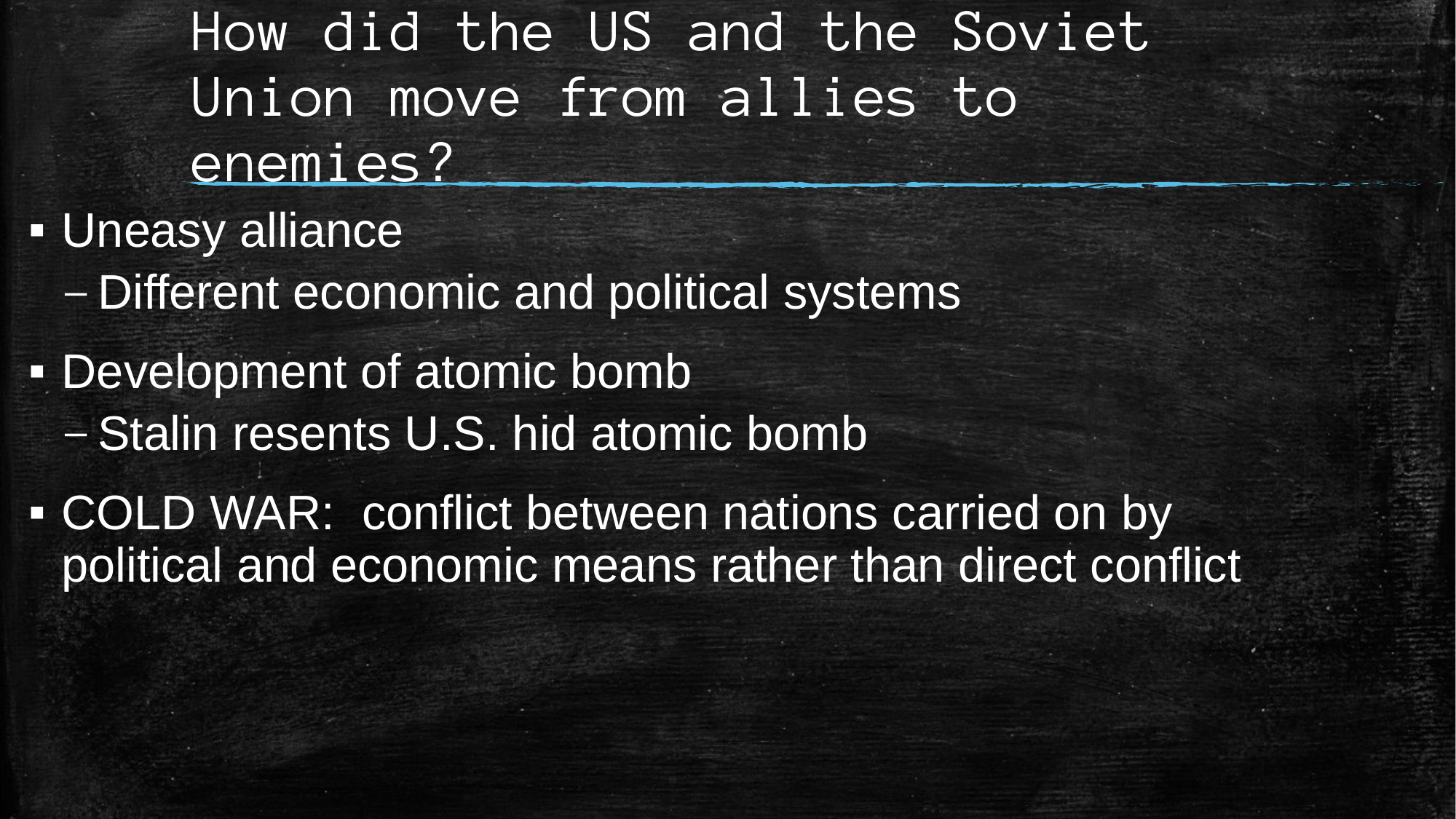

# How did the US and the Soviet Union move from allies to enemies?
Uneasy alliance
Different economic and political systems
Development of atomic bomb
Stalin resents U.S. hid atomic bomb
COLD WAR:  conflict between nations carried on by political and economic means rather than direct conflict